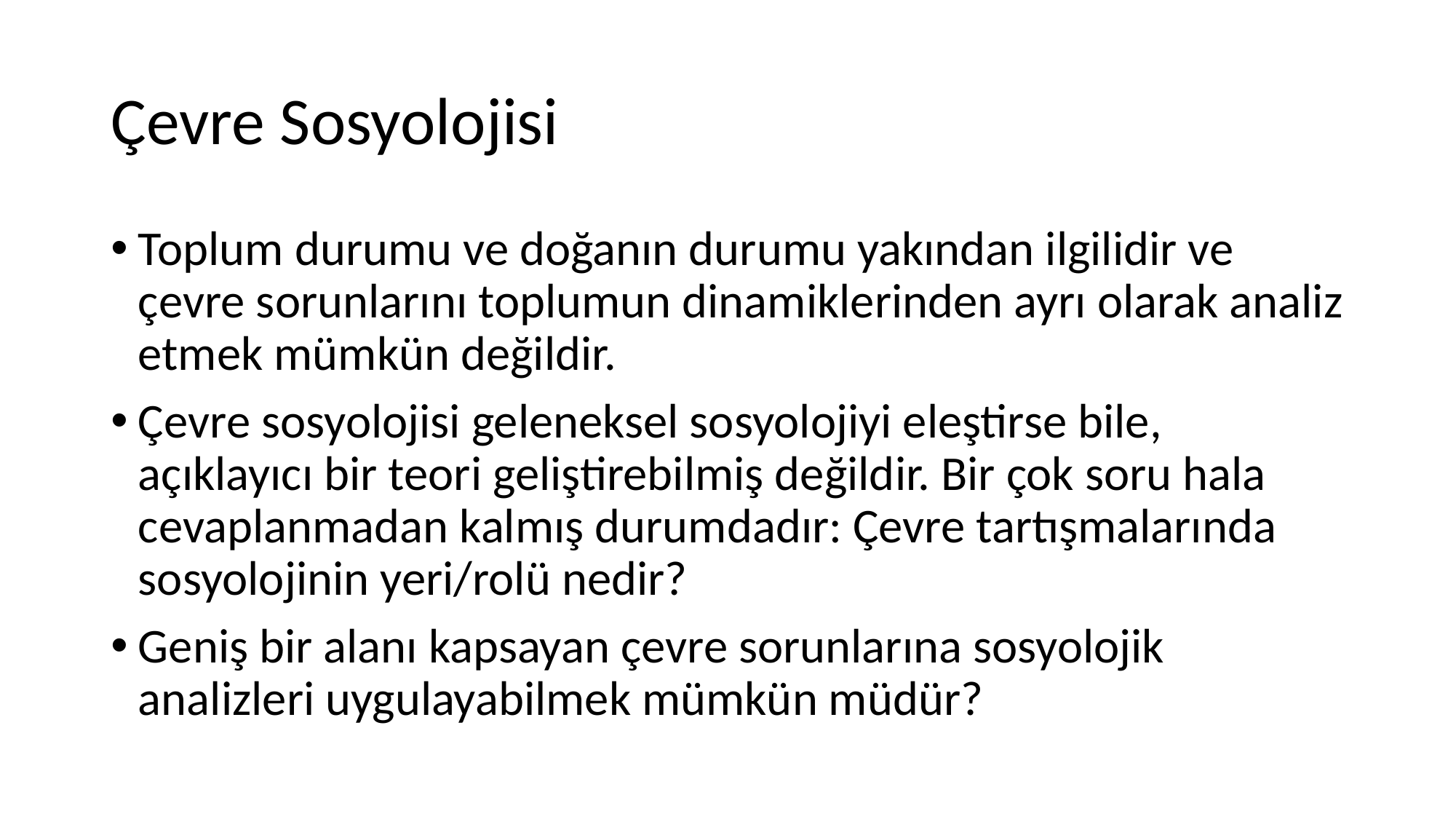

# Çevre Sosyolojisi
Toplum durumu ve doğanın durumu yakından ilgilidir ve çevre sorunlarını toplumun dinamiklerinden ayrı olarak analiz etmek mümkün değildir.
Çevre sosyolojisi geleneksel sosyolojiyi eleştirse bile, açıklayıcı bir teori geliştirebilmiş değildir. Bir çok soru hala cevaplanmadan kalmış durumdadır: Çevre tartışmalarında sosyolojinin yeri/rolü nedir?
Geniş bir alanı kapsayan çevre sorunlarına sosyolojik analizleri uygulayabilmek mümkün müdür?